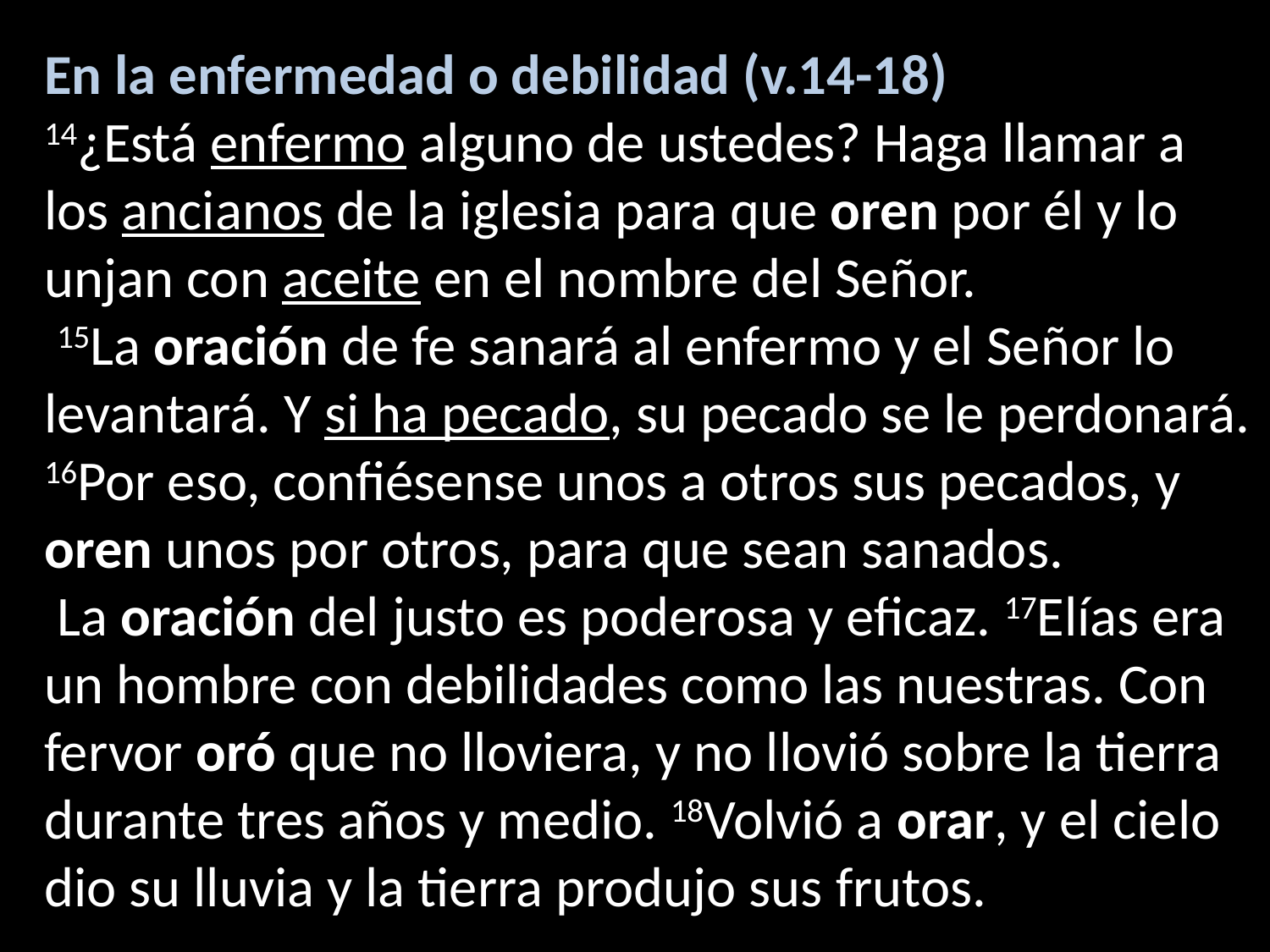

En la enfermedad o debilidad (v.14-18)
14¿Está enfermo alguno de ustedes? Haga llamar a los ancianos de la iglesia para que oren por él y lo unjan con aceite en el nombre del Señor.
 15La oración de fe sanará al enfermo y el Señor lo levantará. Y si ha pecado, su pecado se le perdonará. 16Por eso, confiésense unos a otros sus pecados, y oren unos por otros, para que sean sanados.
 La oración del justo es poderosa y eficaz. 17Elías era un hombre con debilidades como las nuestras. Con fervor oró que no lloviera, y no llovió sobre la tierra durante tres años y medio. 18Volvió a orar, y el cielo dio su lluvia y la tierra produjo sus frutos.